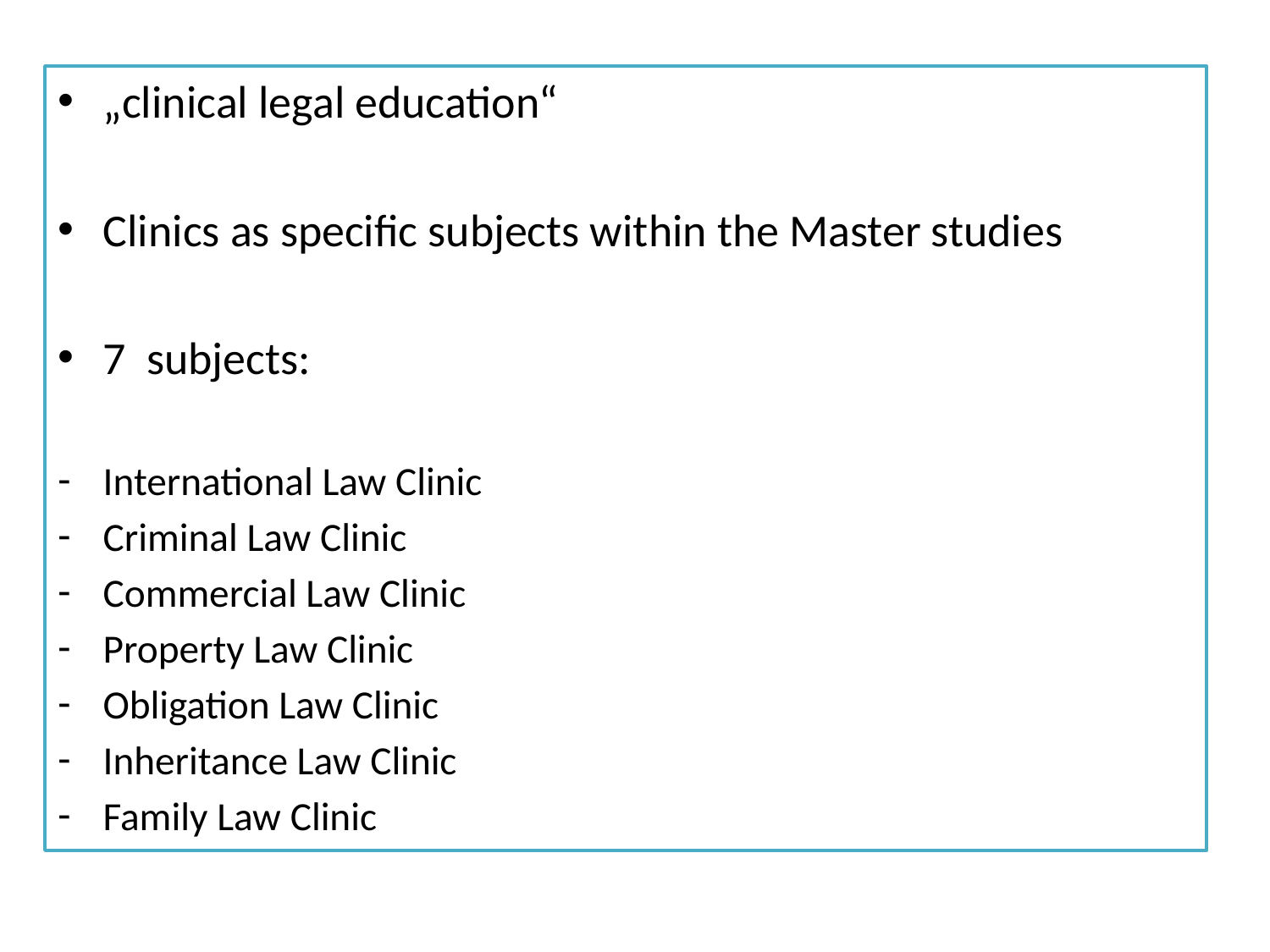

„clinical legal education“

Clinics as specific subjects within the Master studies

7  subjects:

International Law Clinic
Criminal Law Clinic
Commercial Law Clinic
Property Law Clinic
Obligation Law Clinic
Inheritance Law Clinic
Family Law Clinic